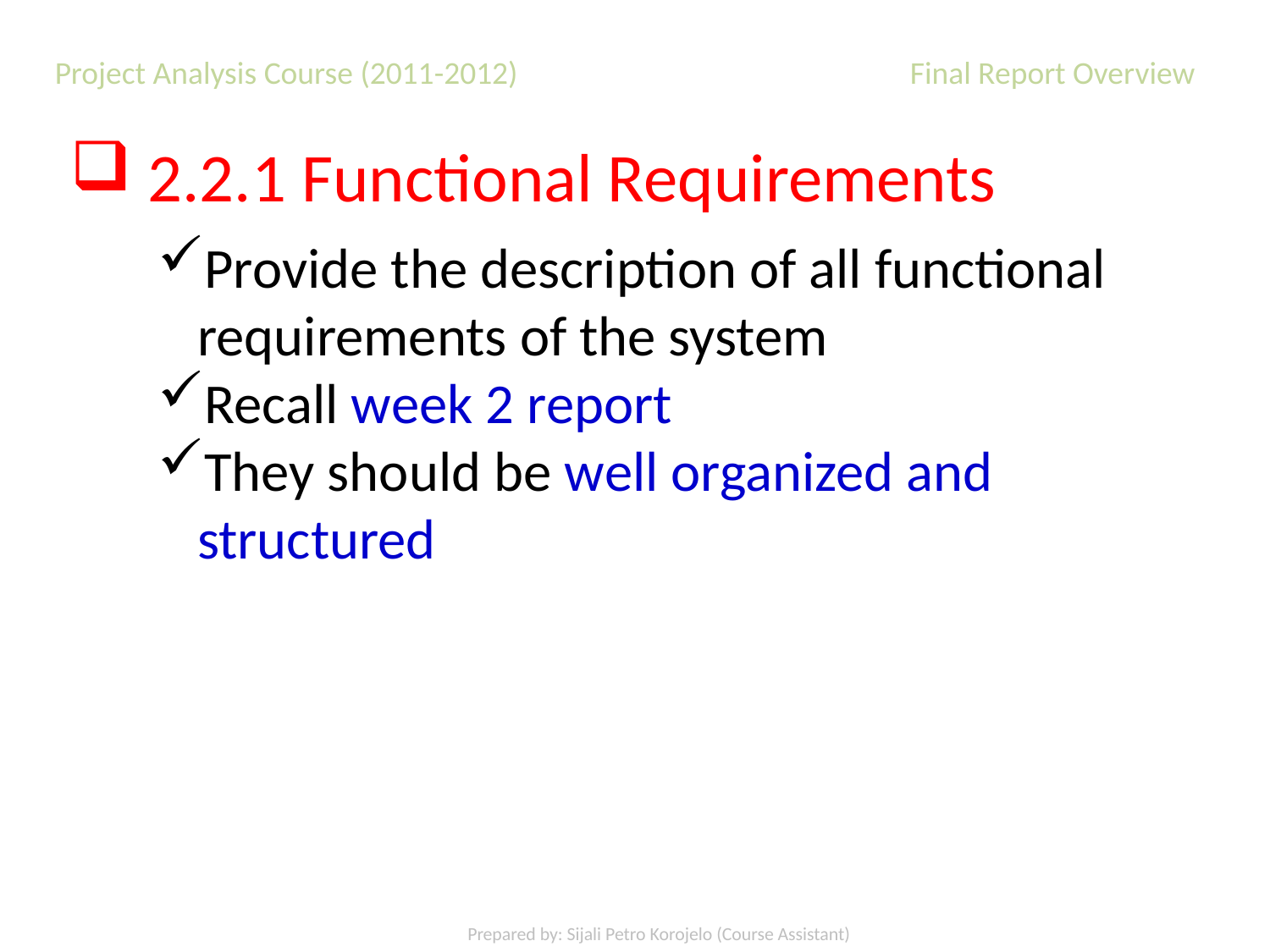

Project Analysis Course (2011-2012)                                      	             Final Report Overview
2.2.1 Functional Requirements
Provide the description of all functional requirements of the system
Recall week 2 report
They should be well organized and structured
Prepared by: Sijali Petro Korojelo (Course Assistant)